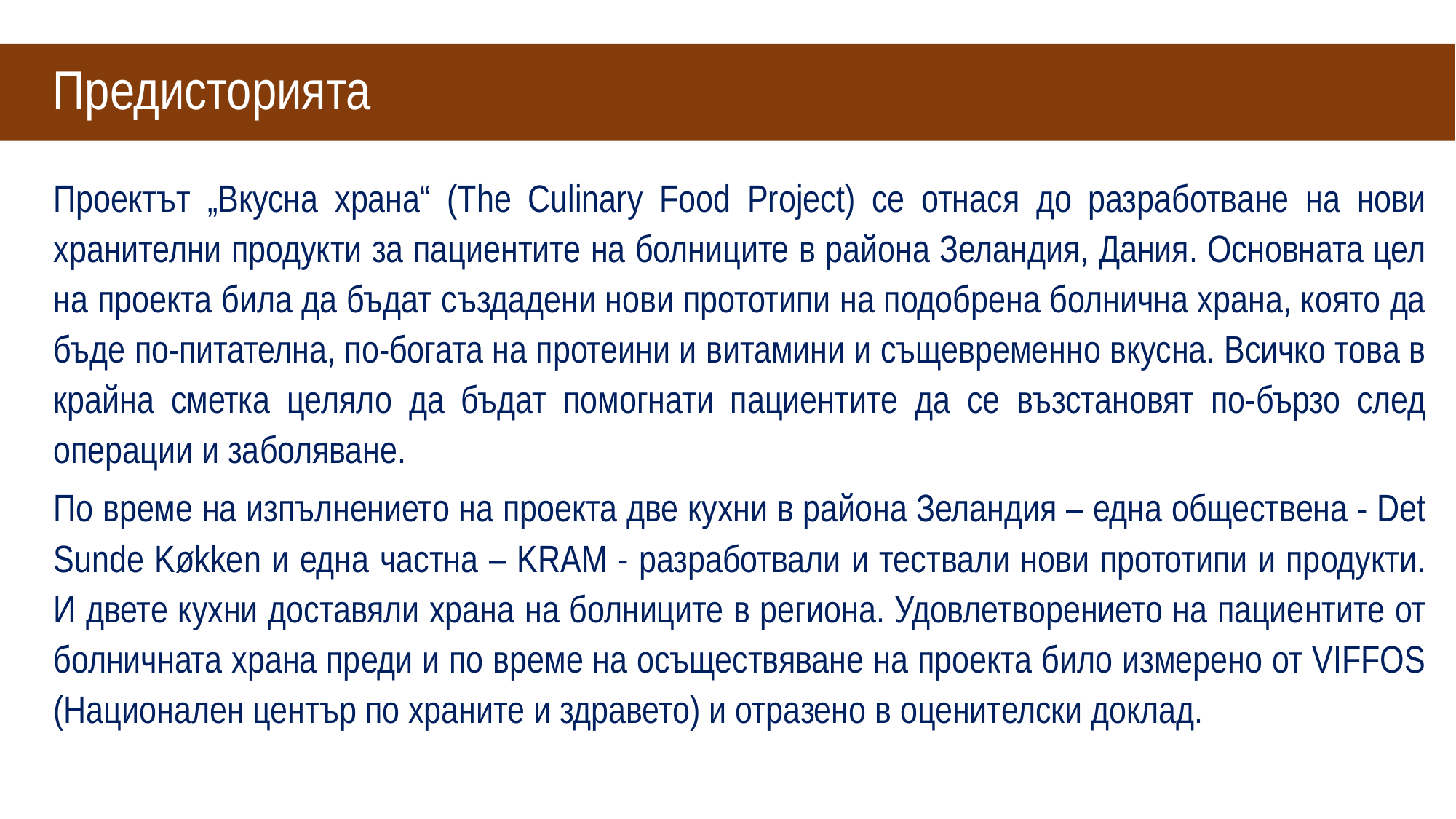

# Предисторията
Проектът „Вкусна храна“ (The Culinary Food Project) се отнася до разработване на нови хранителни продукти за пациентите на болниците в района Зеландия, Дания. Основната цел на проекта била да бъдат създадени нови прототипи на подобрена болнична храна, която да бъде по-питателна, по-богата на протеини и витамини и същевременно вкусна. Всичко това в крайна сметка целяло да бъдат помогнати пациентите да се възстановят по-бързо след операции и заболяване.
По време на изпълнението на проекта две кухни в района Зеландия – една обществена - Det Sunde Køkken и една частна – KRAM - разработвали и тествали нови прототипи и продукти. И двете кухни доставяли храна на болниците в региона. Удовлетворението на пациентите от болничната храна преди и по време на осъществяване на проекта било измерено от VIFFOS (Национален център по храните и здравето) и отразено в оценителски доклад.